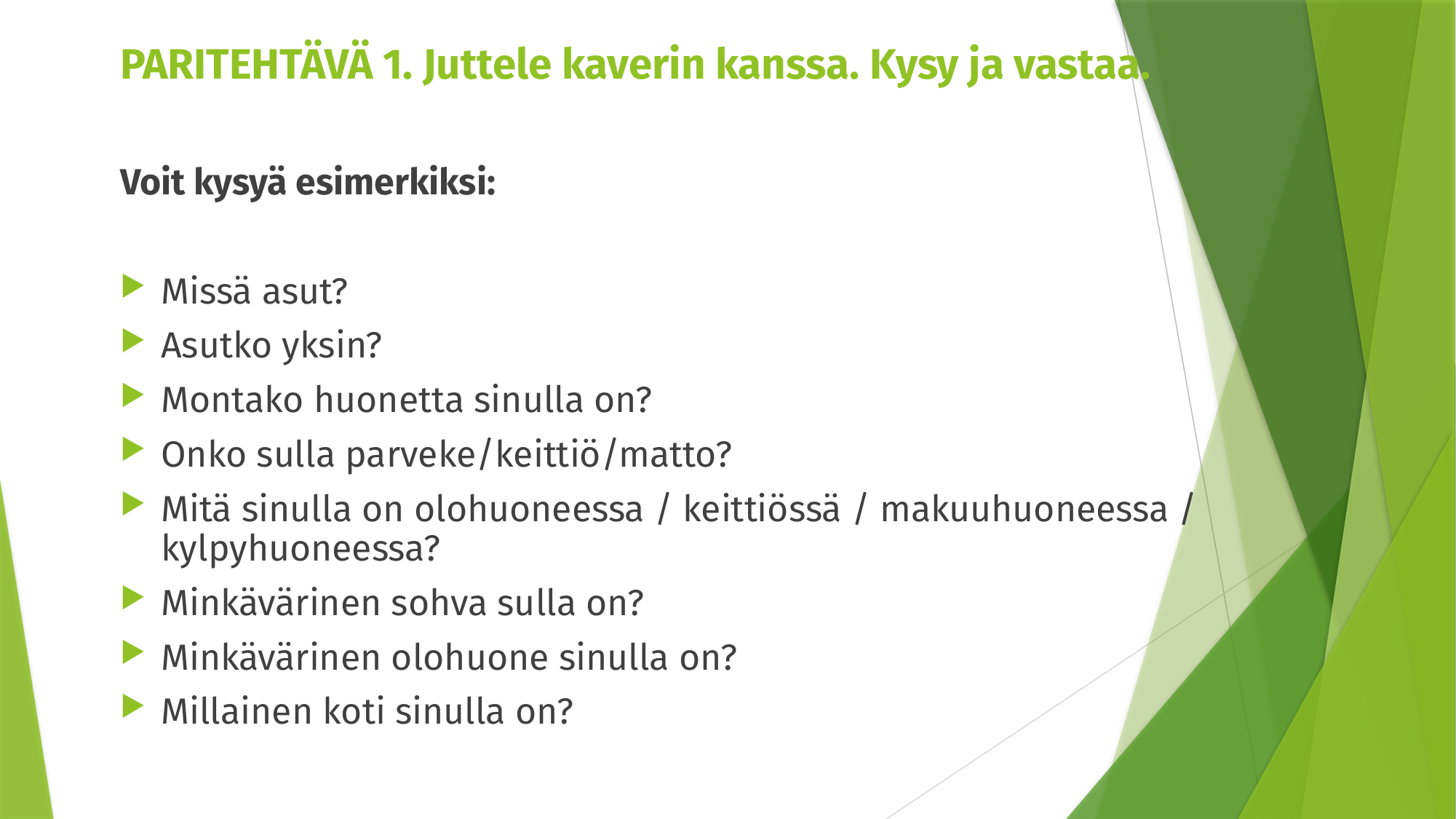

# PARITEHTÄVÄ 1. Juttele kaverin kanssa. Kysy ja vastaa.
Voit kysyä esimerkiksi:

Missä asut?
Asutko yksin?
Montako huonetta sinulla on?
Onko sulla parveke/keittiö/matto?
Mitä sinulla on olohuoneessa / keittiössä / makuuhuoneessa / kylpyhuoneessa?
Minkävärinen sohva sulla on?
Minkävärinen olohuone sinulla on?
Millainen koti sinulla on?